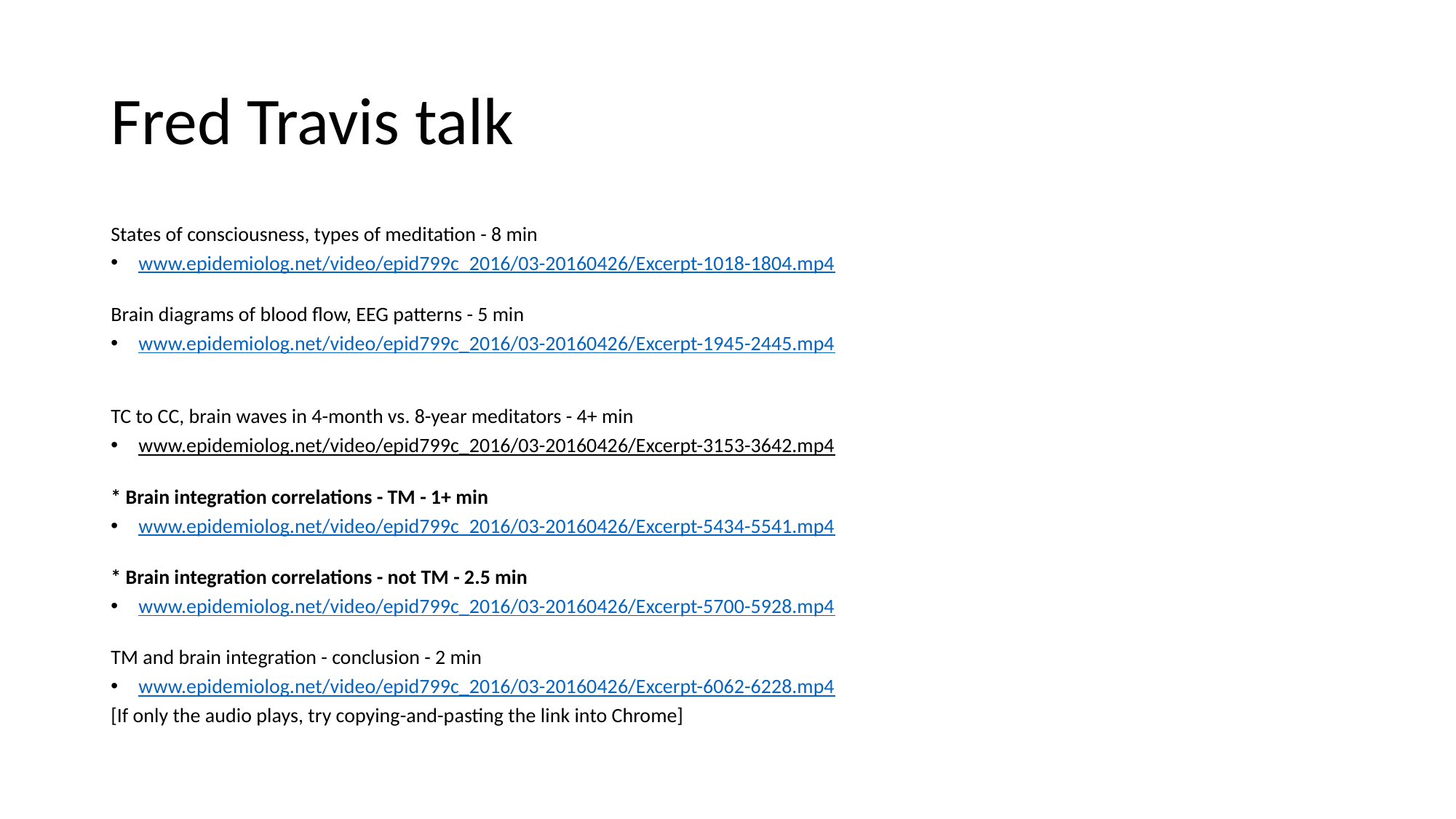

# Fred Travis talk
States of consciousness, types of meditation - 8 min
www.epidemiolog.net/video/epid799c_2016/03-20160426/Excerpt-1018-1804.mp4
Brain diagrams of blood flow, EEG patterns - 5 min
www.epidemiolog.net/video/epid799c_2016/03-20160426/Excerpt-1945-2445.mp4
TC to CC, brain waves in 4-month vs. 8-year meditators - 4+ min
www.epidemiolog.net/video/epid799c_2016/03-20160426/Excerpt-3153-3642.mp4
* Brain integration correlations - TM - 1+ min
www.epidemiolog.net/video/epid799c_2016/03-20160426/Excerpt-5434-5541.mp4
* Brain integration correlations - not TM - 2.5 min
www.epidemiolog.net/video/epid799c_2016/03-20160426/Excerpt-5700-5928.mp4
TM and brain integration - conclusion - 2 min
www.epidemiolog.net/video/epid799c_2016/03-20160426/Excerpt-6062-6228.mp4
[If only the audio plays, try copying-and-pasting the link into Chrome]